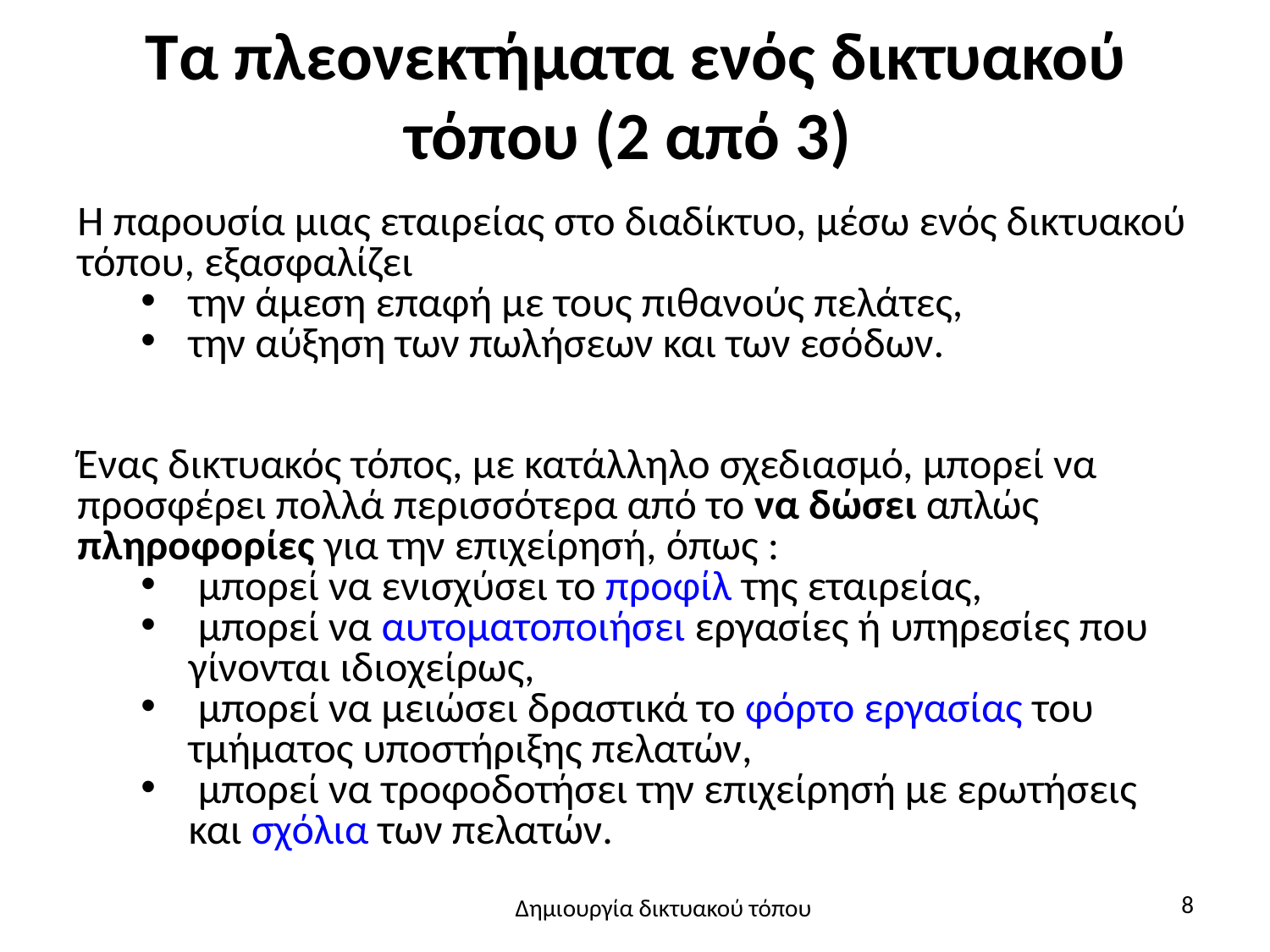

# Τα πλεονεκτήματα ενός δικτυακού τόπου (2 από 3)
Η παρουσία μιας εταιρείας στο διαδίκτυο, μέσω ενός δικτυακού τόπου, εξασφαλίζει
την άμεση επαφή με τους πιθανούς πελάτες,
την αύξηση των πωλήσεων και των εσόδων.

Ένας δικτυακός τόπος, με κατάλληλο σχεδιασμό, μπορεί να προσφέρει πολλά περισσότερα από το να δώσει απλώς πληροφορίες για την επιχείρησή, όπως :
 μπορεί να ενισχύσει το προφίλ της εταιρείας,
 μπορεί να αυτοματοποιήσει εργασίες ή υπηρεσίες που γίνονται ιδιοχείρως,
 μπορεί να μειώσει δραστικά το φόρτο εργασίας του τμήματος υποστήριξης πελατών,
 μπορεί να τροφοδοτήσει την επιχείρησή με ερωτήσεις και σχόλια των πελατών.
8
Δημιουργία δικτυακού τόπου